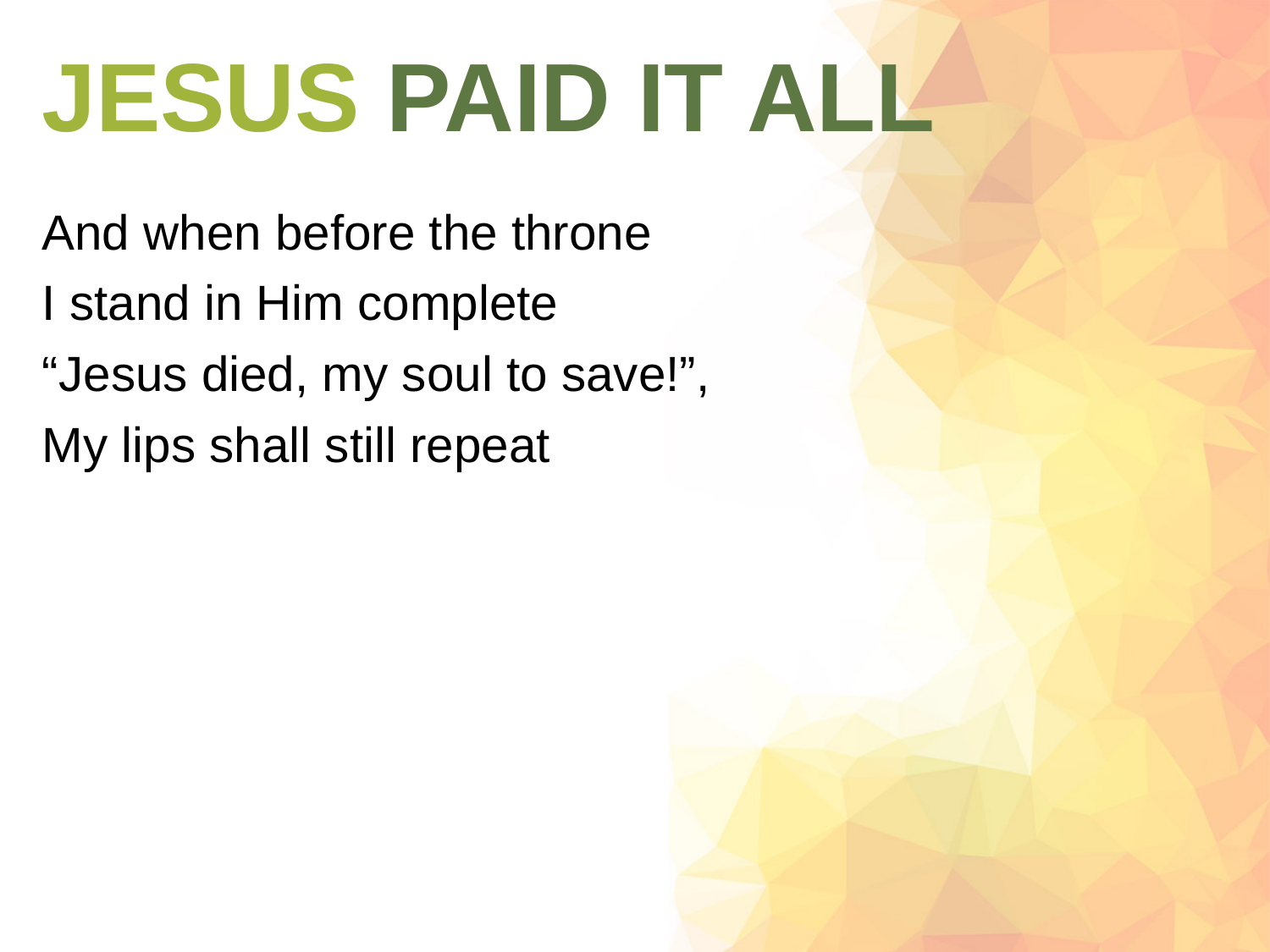

# JESUS PAID IT ALL
And when before the throne
I stand in Him complete
“Jesus died, my soul to save!”,
My lips shall still repeat